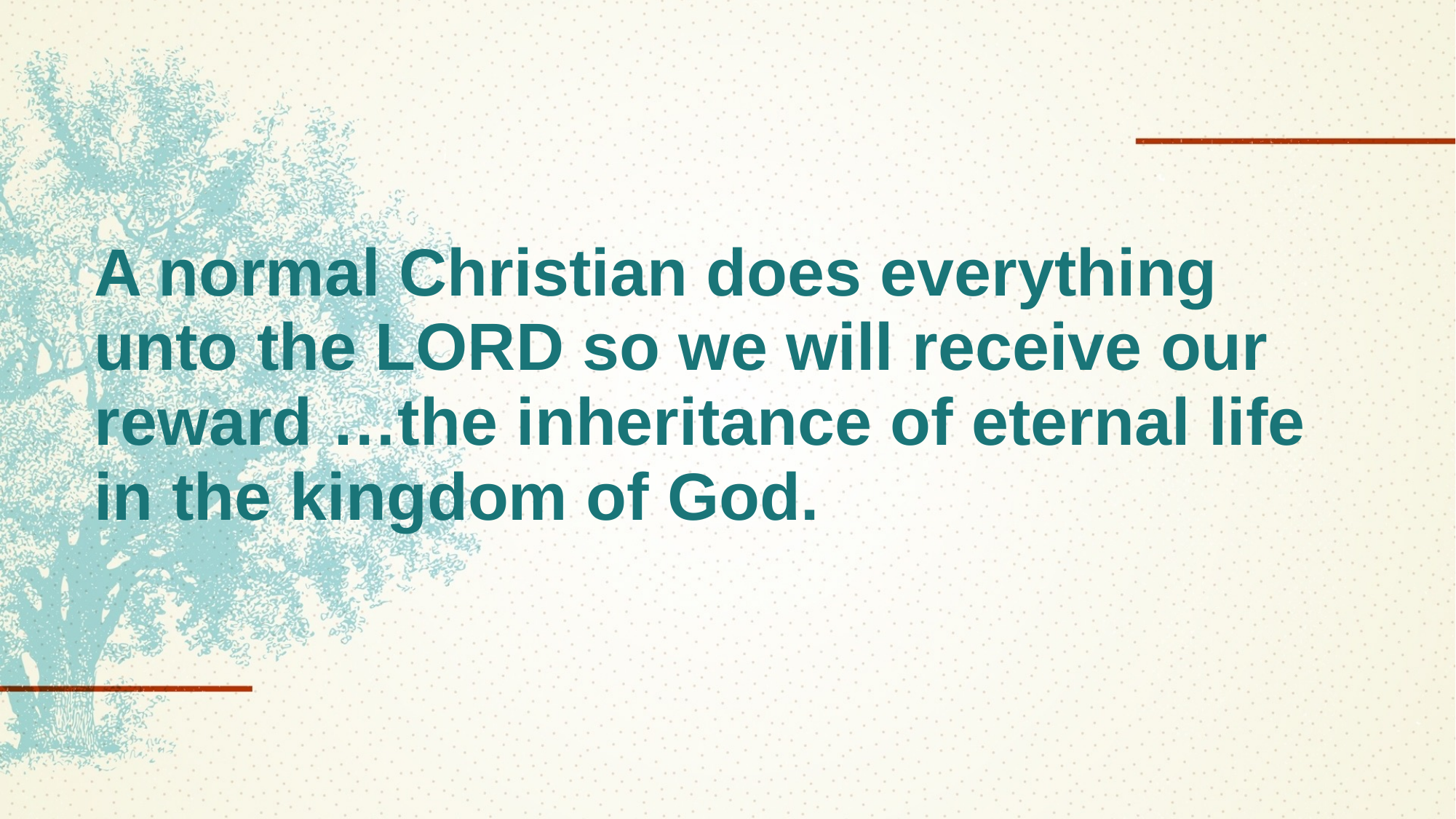

# A normal Christian does everything unto the LORD so we will receive our reward …the inheritance of eternal life in the kingdom of God.